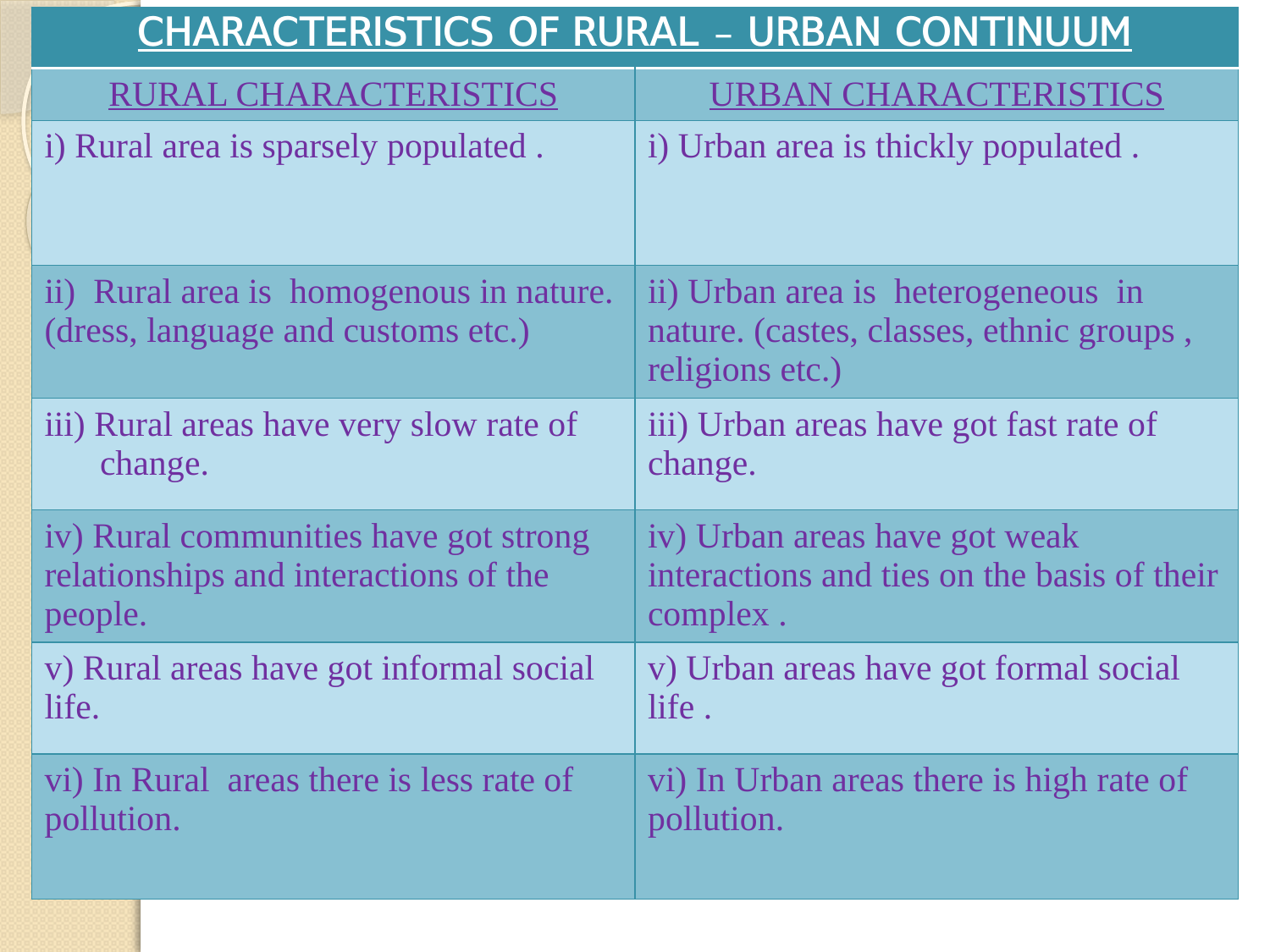

| CHARACTERISTICS OF RURAL – URBAN CONTINUUM |  |
| --- | --- |
| RURAL CHARACTERISTICS | URBAN CHARACTERISTICS |
| i) Rural area is sparsely populated . | i) Urban area is thickly populated . |
| ii) Rural area is homogenous in nature. (dress, language and customs etc.) | ii) Urban area is heterogeneous in nature. (castes, classes, ethnic groups , religions etc.) |
| iii) Rural areas have very slow rate of change. | iii) Urban areas have got fast rate of change. |
| iv) Rural communities have got strong relationships and interactions of the people. | iv) Urban areas have got weak interactions and ties on the basis of their complex . |
| v) Rural areas have got informal social life. | v) Urban areas have got formal social life . |
| vi) In Rural areas there is less rate of pollution. | vi) In Urban areas there is high rate of pollution. |